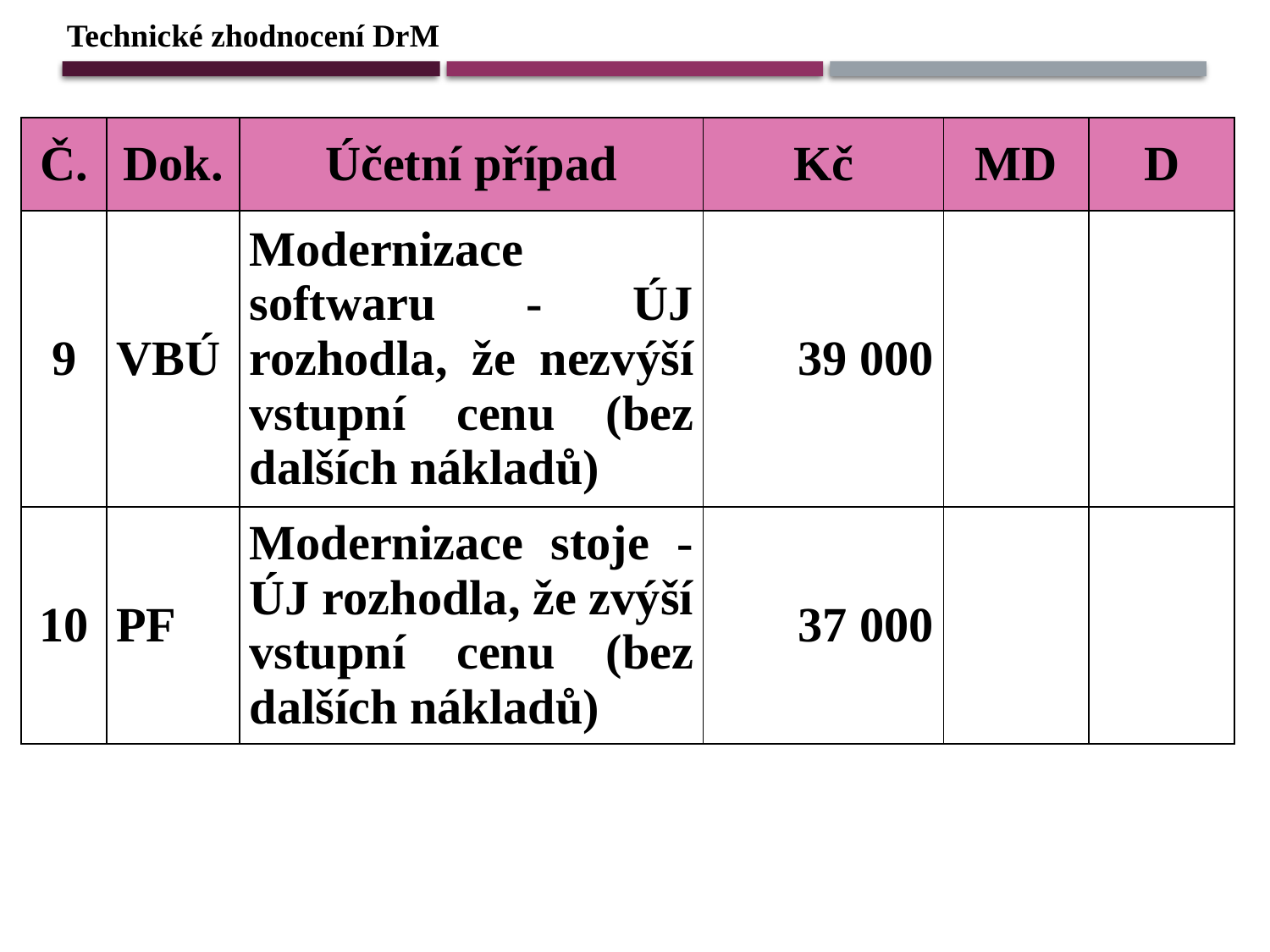

Technické zhodnocení DrM
| Č. | Dok. | Účetní případ | Kč | MD | D |
| --- | --- | --- | --- | --- | --- |
| 9 | VBÚ | Modernizace softwaru - ÚJ rozhodla, že nezvýší vstupní cenu (bez dalších nákladů) | 39 000 |  |  |
| 10 | PF | Modernizace stoje - ÚJ rozhodla, že zvýší vstupní cenu (bez dalších nákladů) | 37 000 |  |  |